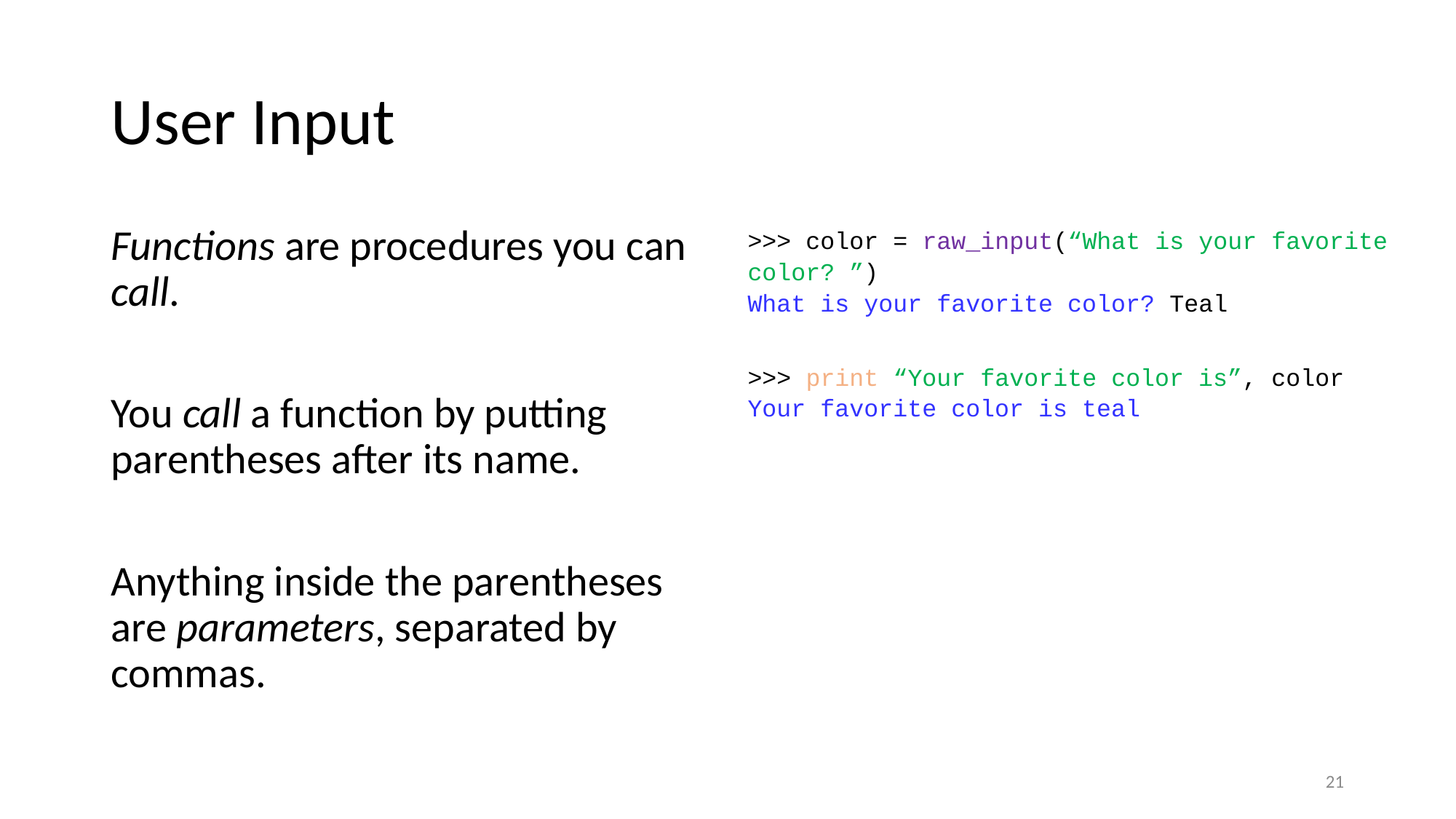

# User Input
Functions are procedures you can call.

You call a function by putting parentheses after its name.

Anything inside the parentheses are parameters, separated by commas.
>>> color = raw_input(“What is your favorite color? ”)
What is your favorite color? Teal
>>> print “Your favorite color is”, color
Your favorite color is teal
21